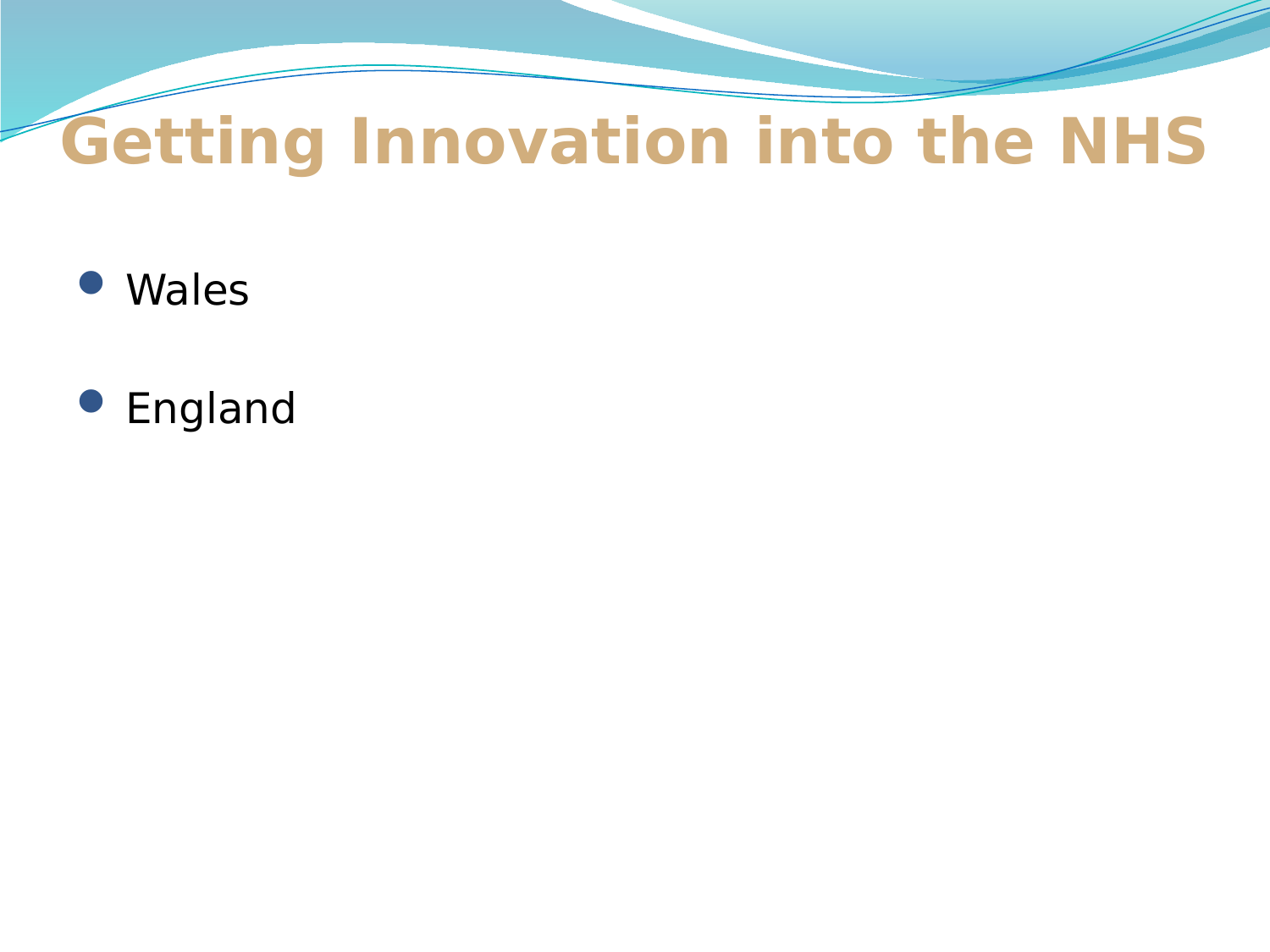

Getting Innovation into the NHS
Wales

England